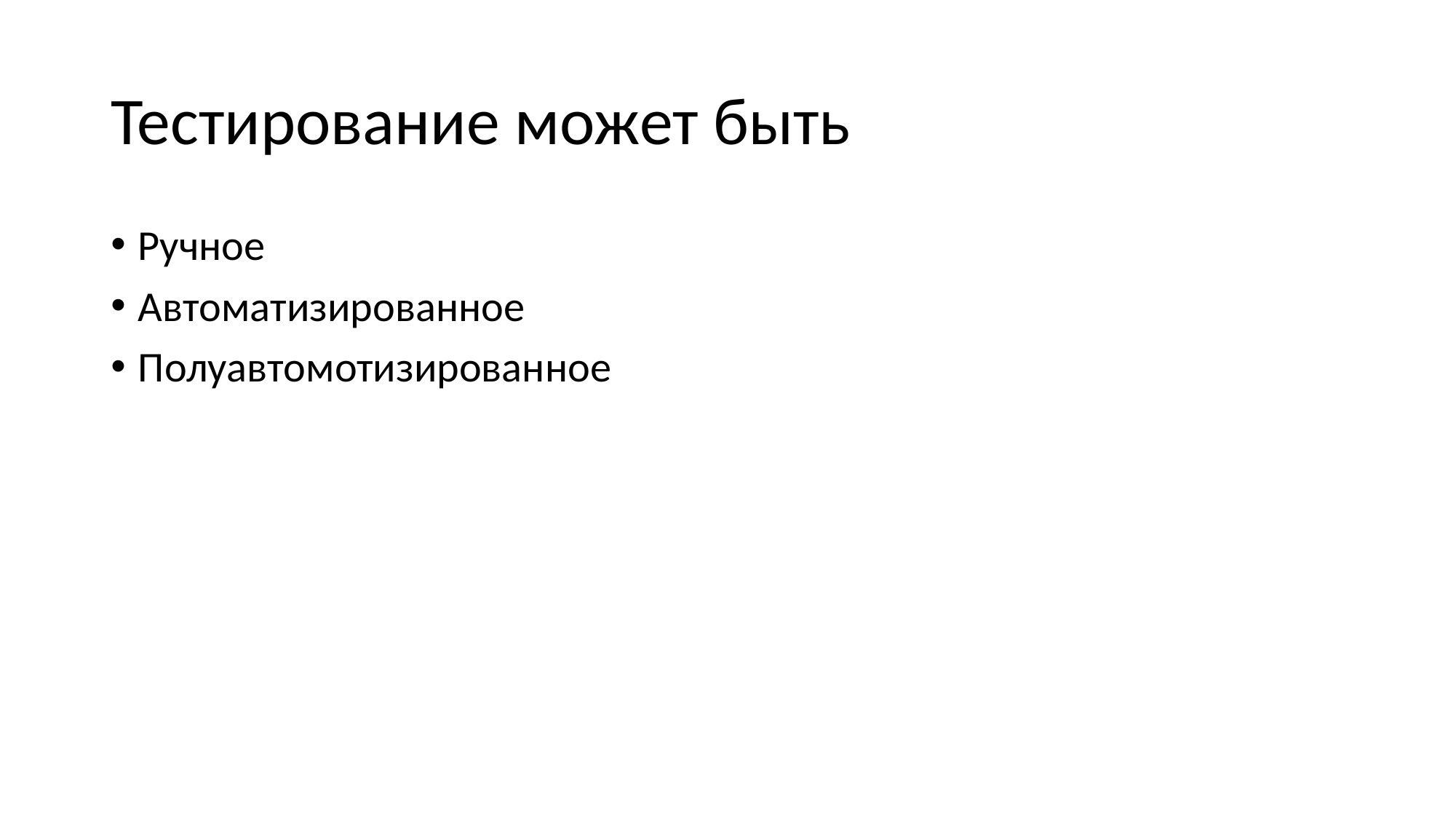

# Тестирование может быть
Ручное
Автоматизированное
Полуавтомотизированное